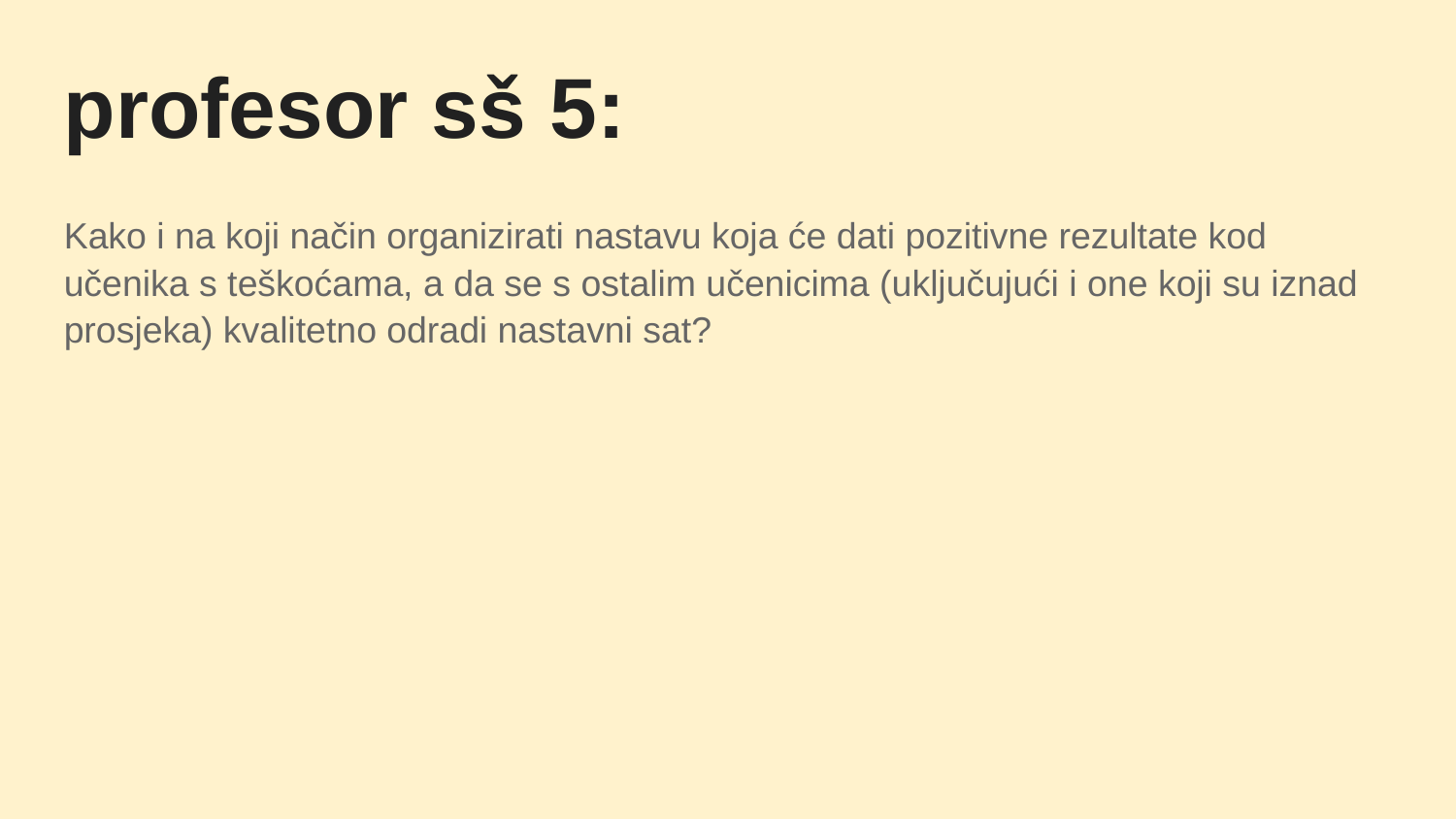

profesor sš 5:
Kako i na koji način organizirati nastavu koja će dati pozitivne rezultate kod učenika s teškoćama, a da se s ostalim učenicima (uključujući i one koji su iznad prosjeka) kvalitetno odradi nastavni sat?